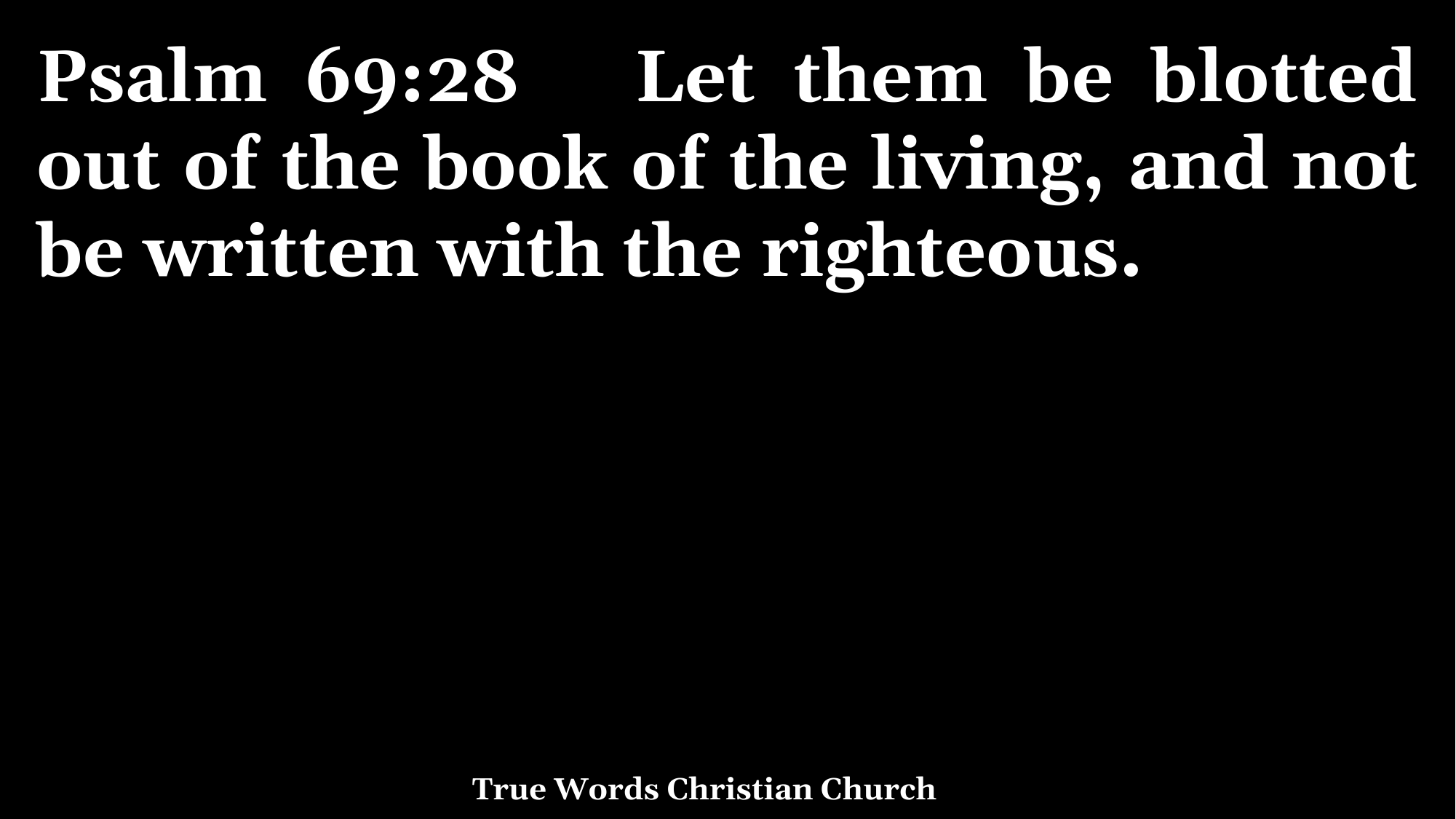

Psalm 69:28   Let them be blotted out of the book of the living, and not be written with the righteous.
True Words Christian Church